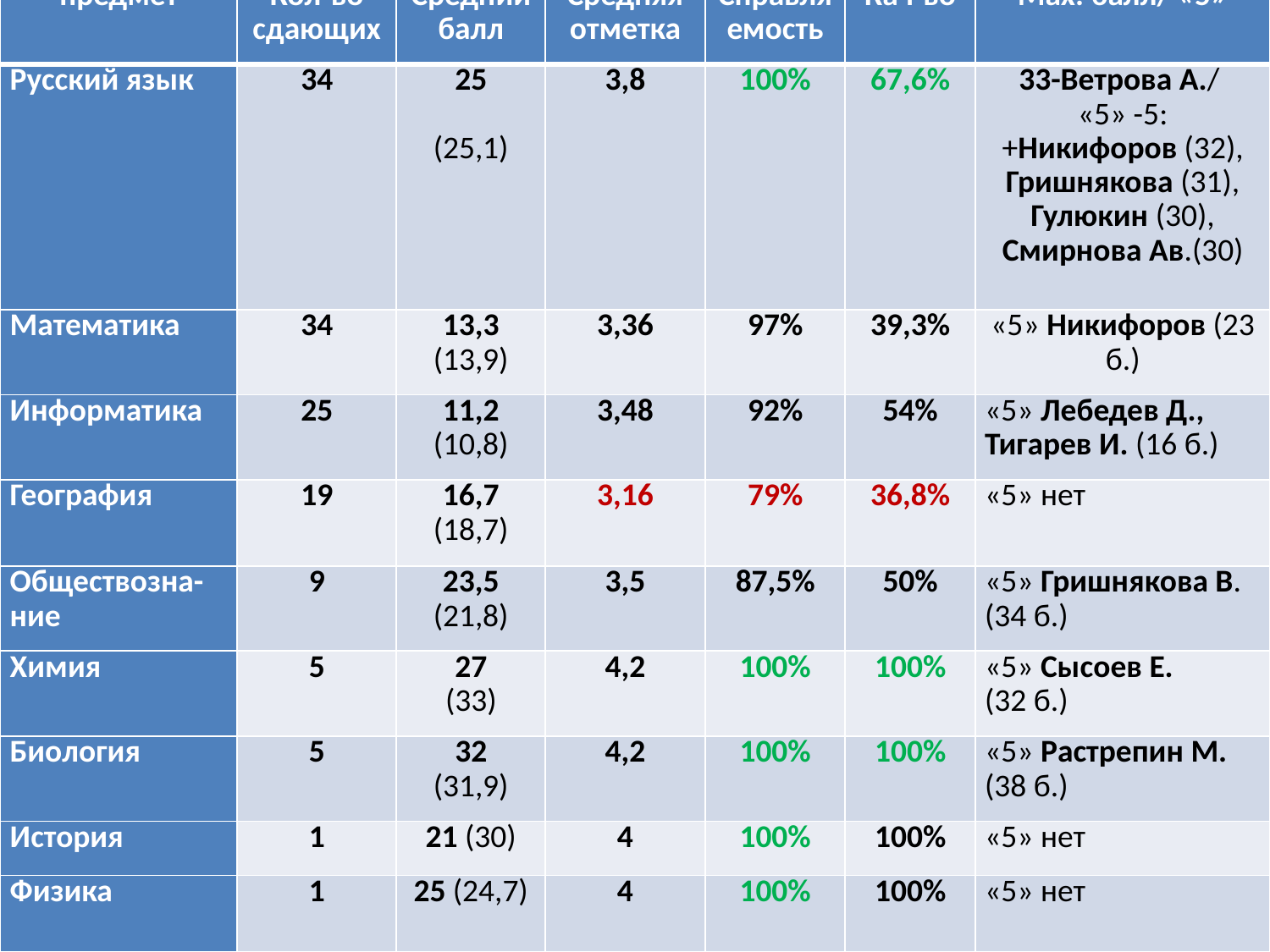

| предмет | Кол-во сдающих | Средний балл | Средняя отметка | Справля емость | Кач-во | Мах. балл/ «5» |
| --- | --- | --- | --- | --- | --- | --- |
| Русский язык | 34 | 25 (25,1) | 3,8 | 100% | 67,6% | 33-Ветрова А./ «5» -5: +Никифоров (32), Гришнякова (31), Гулюкин (30), Смирнова Ав.(30) |
| Математика | 34 | 13,3 (13,9) | 3,36 | 97% | 39,3% | «5» Никифоров (23 б.) |
| Информатика | 25 | 11,2 (10,8) | 3,48 | 92% | 54% | «5» Лебедев Д., Тигарев И. (16 б.) |
| География | 19 | 16,7 (18,7) | 3,16 | 79% | 36,8% | «5» нет |
| Обществозна-ние | 9 | 23,5 (21,8) | 3,5 | 87,5% | 50% | «5» Гришнякова В. (34 б.) |
| Химия | 5 | 27 (33) | 4,2 | 100% | 100% | «5» Сысоев Е. (32 б.) |
| Биология | 5 | 32 (31,9) | 4,2 | 100% | 100% | «5» Растрепин М. (38 б.) |
| История | 1 | 21 (30) | 4 | 100% | 100% | «5» нет |
| Физика | 1 | 25 (24,7) | 4 | 100% | 100% | «5» нет |